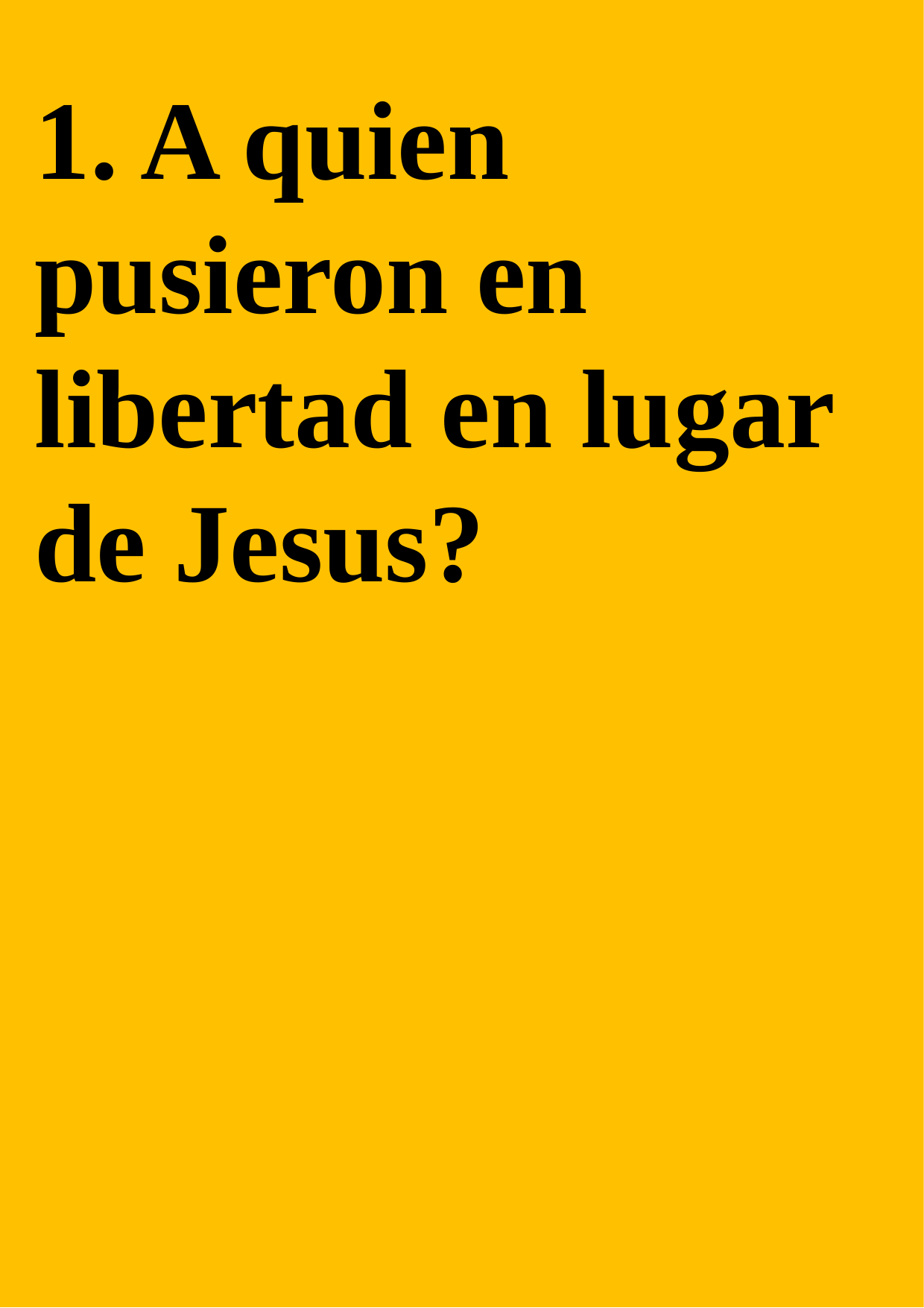

1. A quien pusieron en libertad en lugar de Jesus?